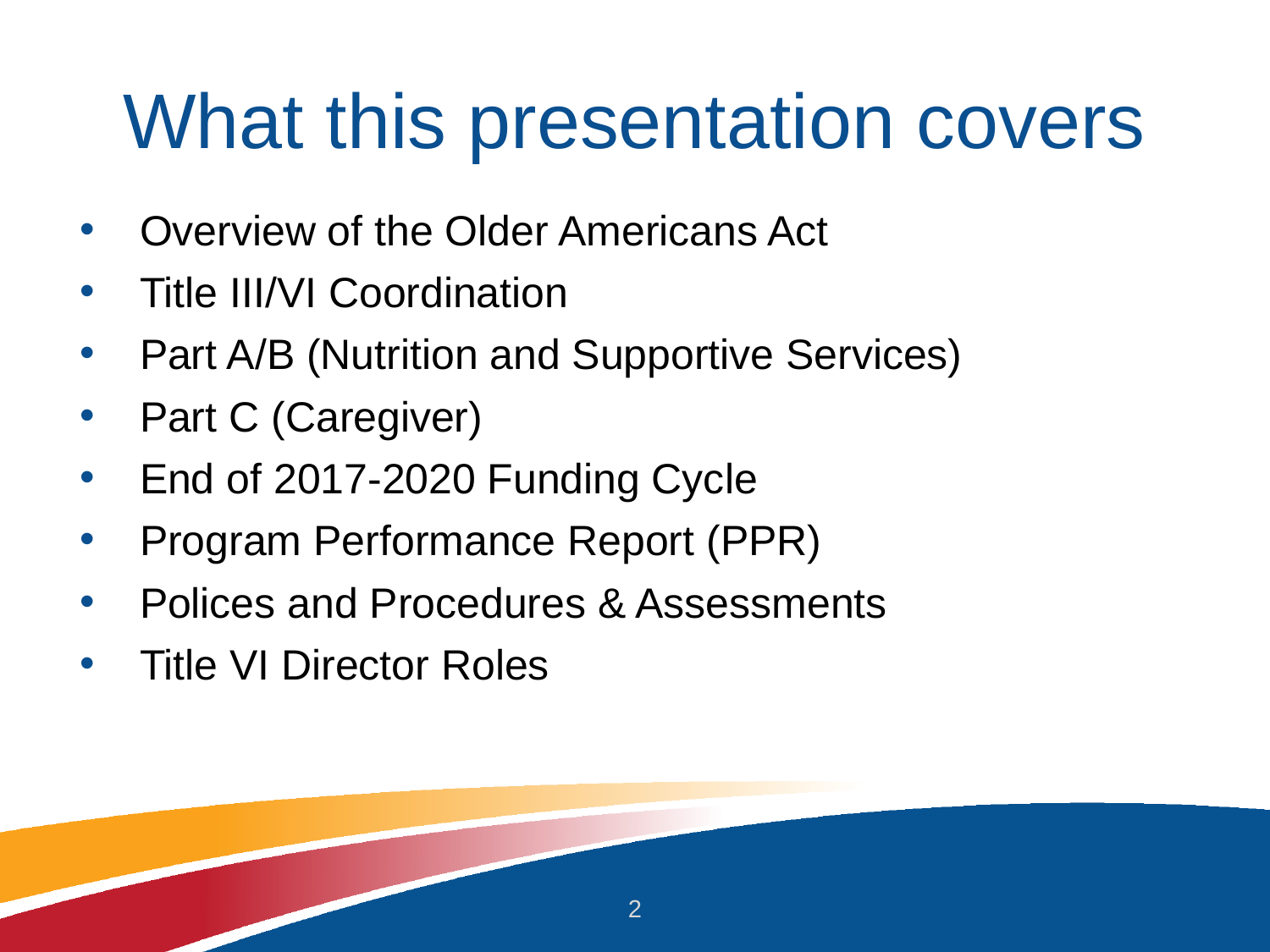

# What this presentation covers
Overview of the Older Americans Act
Title III/VI Coordination
Part A/B (Nutrition and Supportive Services)
Part C (Caregiver)
End of 2017-2020 Funding Cycle
Program Performance Report (PPR)
Polices and Procedures & Assessments
Title VI Director Roles
2